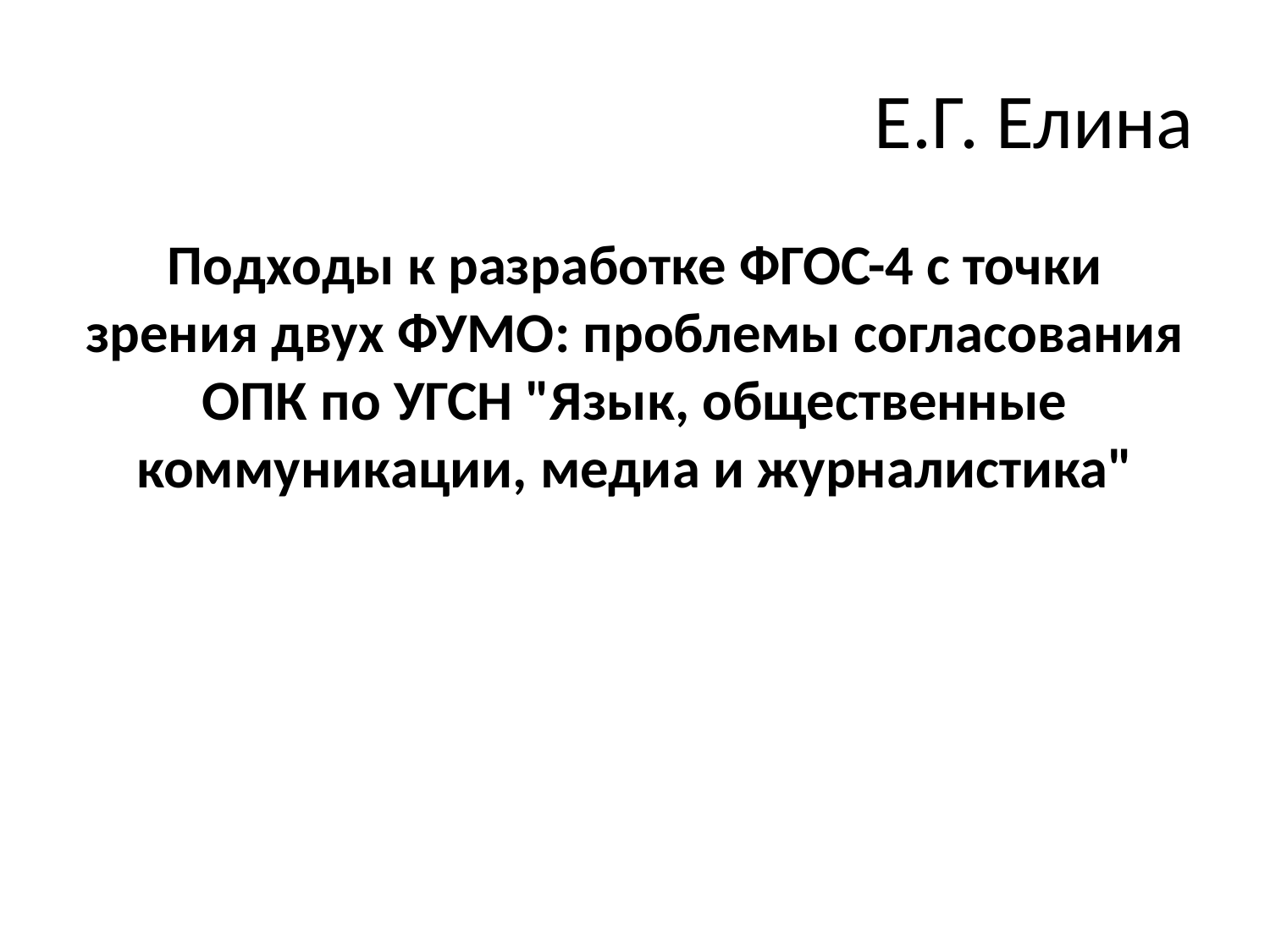

# Е.Г. Елина
Подходы к разработке ФГОС-4 с точки зрения двух ФУМО: проблемы согласования ОПК по УГСН "Язык, общественные коммуникации, медиа и журналистика"